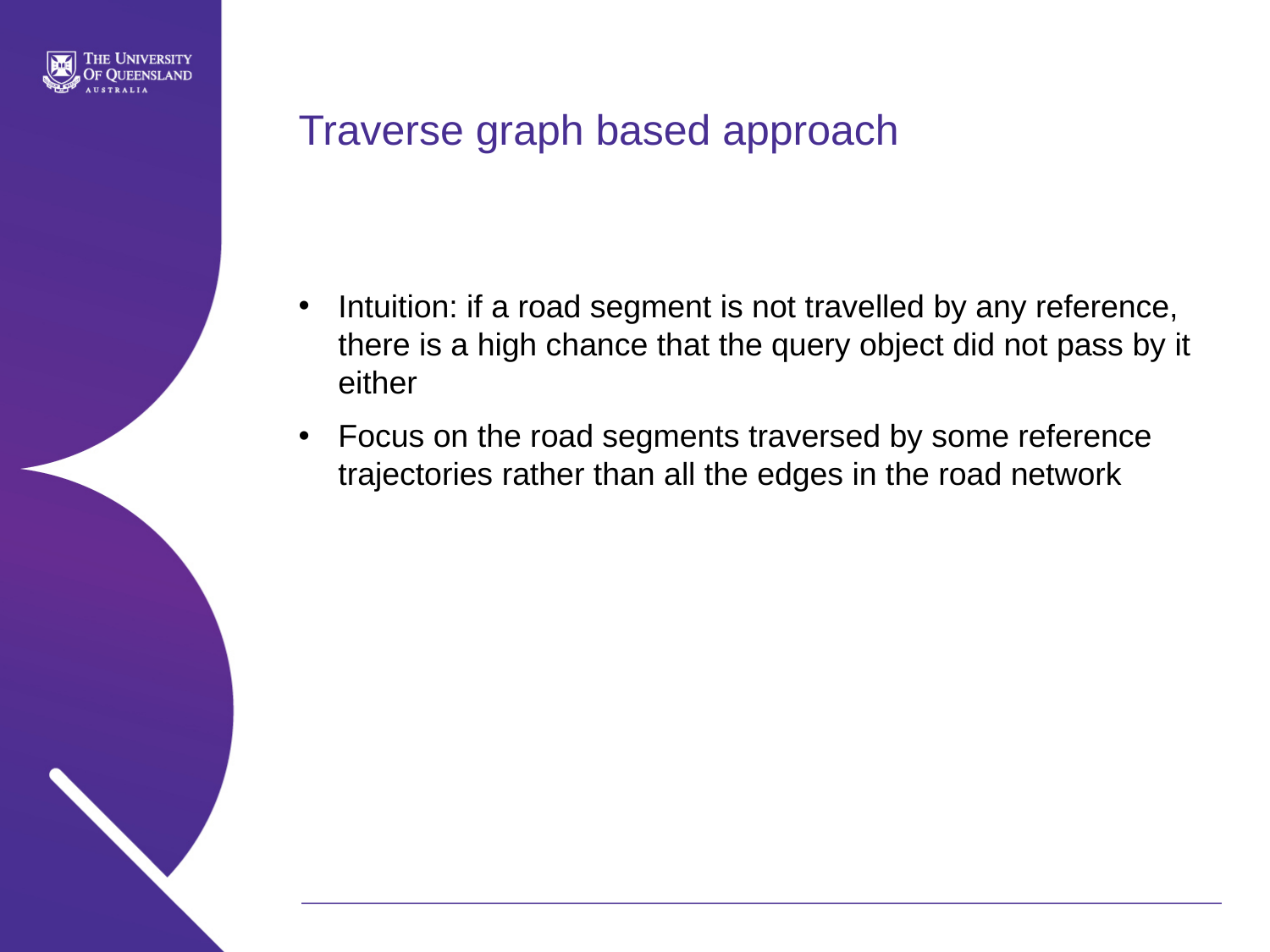

# Traverse graph based approach
Intuition: if a road segment is not travelled by any reference, there is a high chance that the query object did not pass by it either
Focus on the road segments traversed by some reference trajectories rather than all the edges in the road network